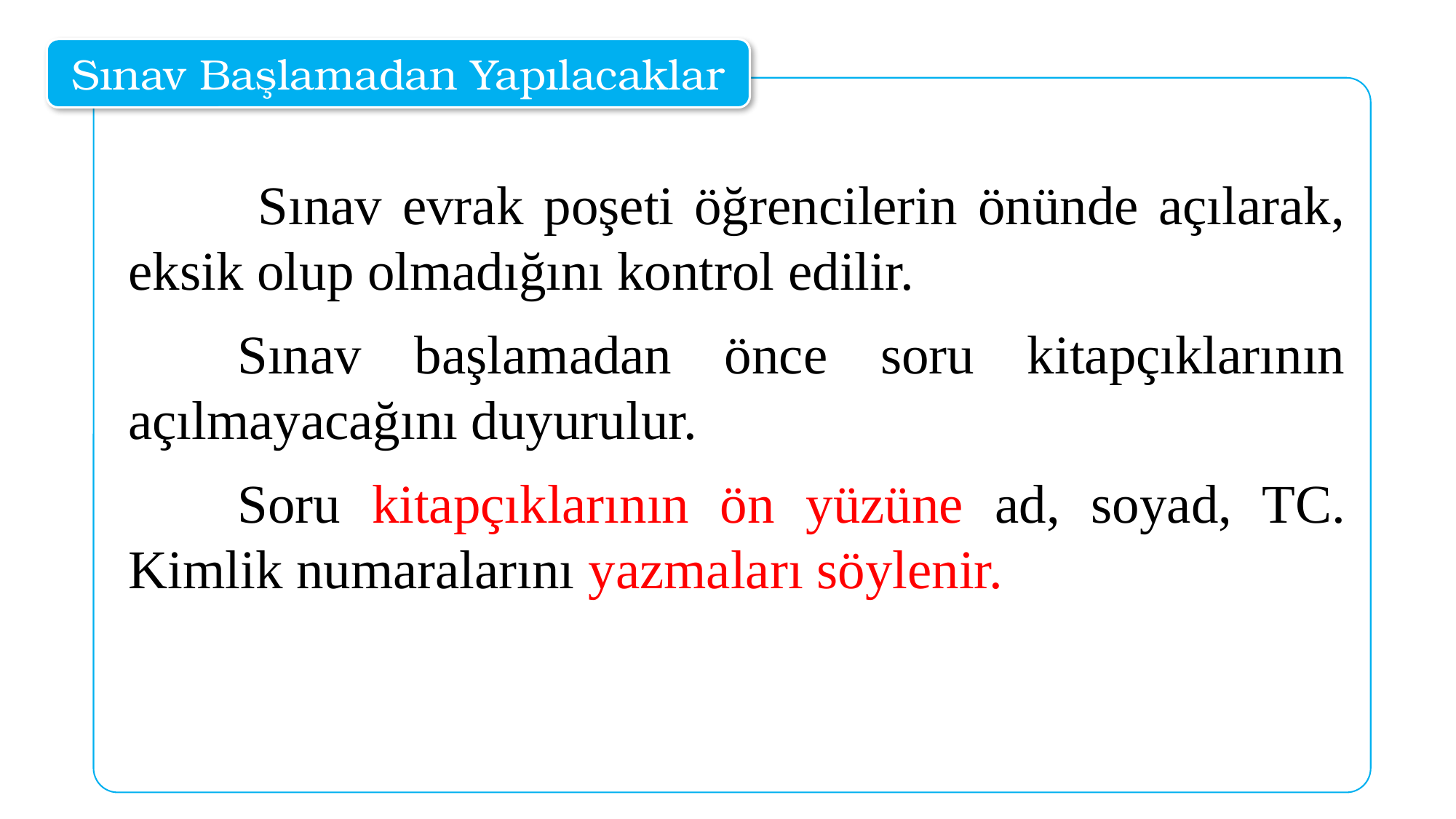

Sınav Başlamadan Yapılacaklar

	 Sınav evrak poşeti öğrencilerin önünde açılarak, eksik olup olmadığını kontrol edilir.
	Sınav başlamadan önce soru kitapçıklarının açılmayacağını duyurulur.
	Soru kitapçıklarının ön yüzüne ad, soyad, TC. Kimlik numaralarını yazmaları söylenir.